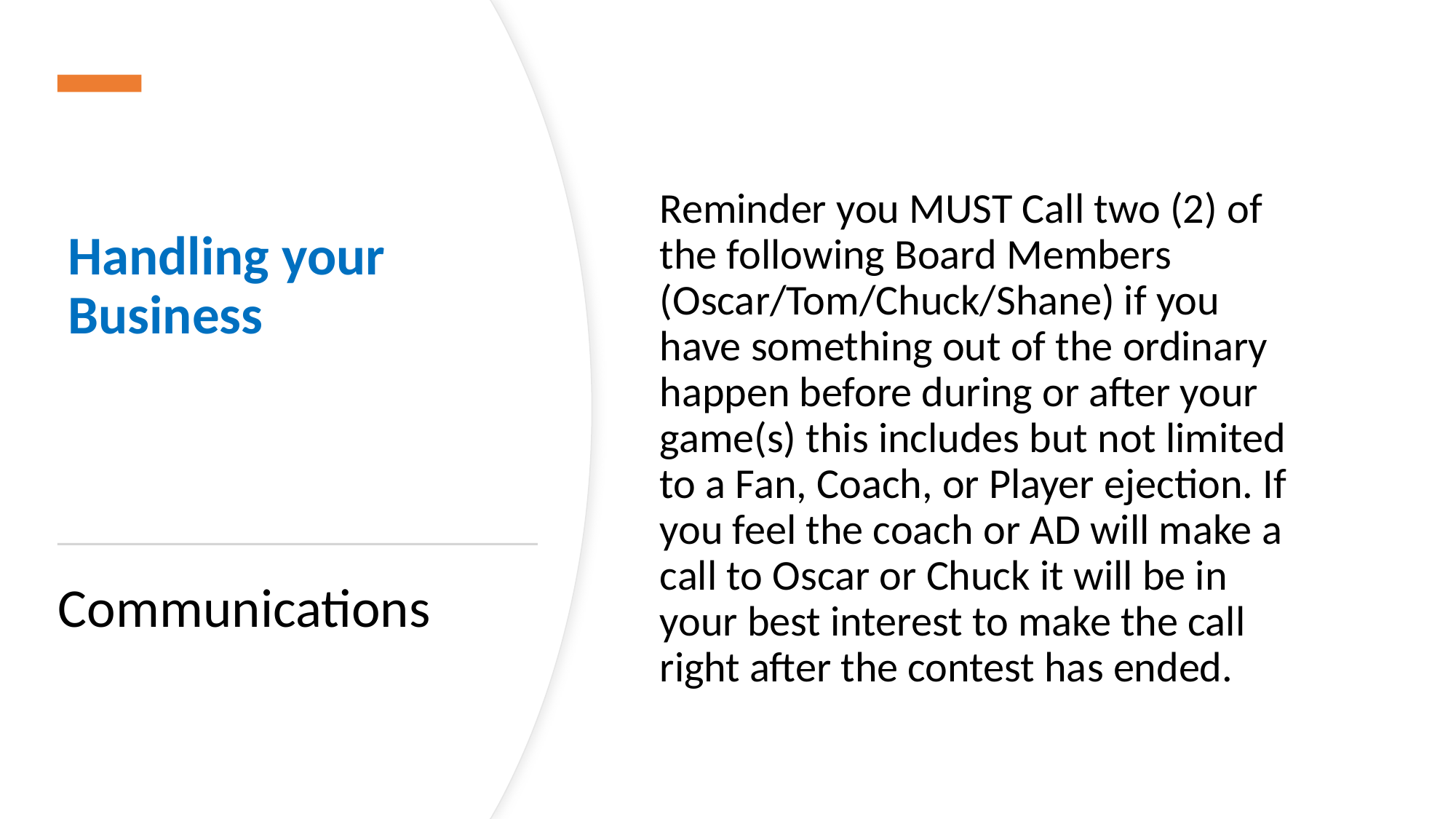

# Handling your Business
Reminder you MUST Call two (2) of the following Board Members (Oscar/Tom/Chuck/Shane) if you have something out of the ordinary happen before during or after your game(s) this includes but not limited to a Fan, Coach, or Player ejection. If you feel the coach or AD will make a call to Oscar or Chuck it will be in your best interest to make the call right after the contest has ended.

Communications